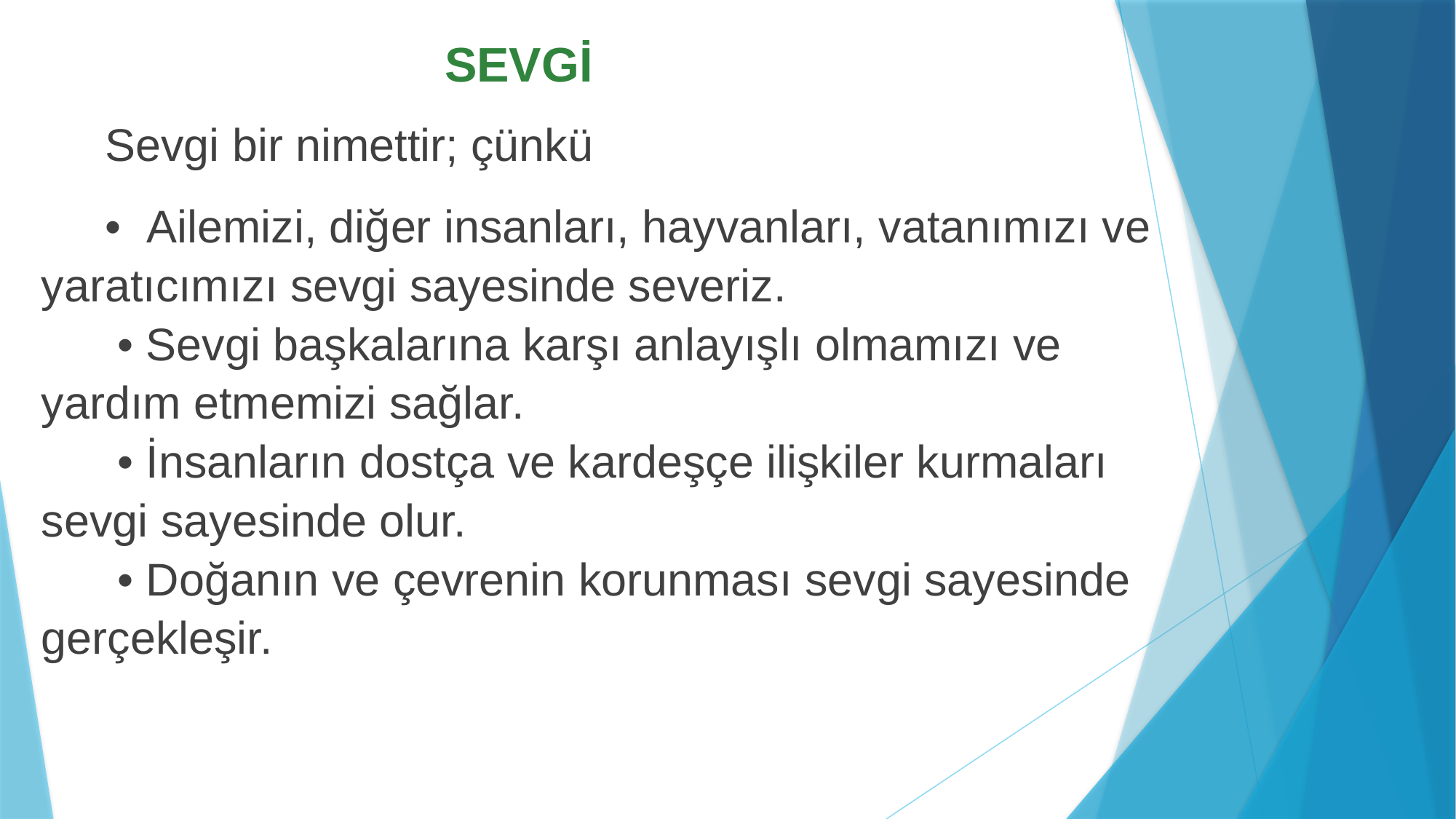

# SEVGİ
     Sevgi bir nimettir; çünkü
     •  Ailemizi, diğer insanları, hayvanları, vatanımızı ve yaratıcımızı sevgi sayesinde severiz.
      • Sevgi başkalarına karşı anlayışlı olmamızı ve yardım etmemizi sağlar.
      • İnsanların dostça ve kardeşçe ilişkiler kurmaları sevgi sayesinde olur.
      • Doğanın ve çevrenin korunması sevgi sayesinde gerçekleşir.